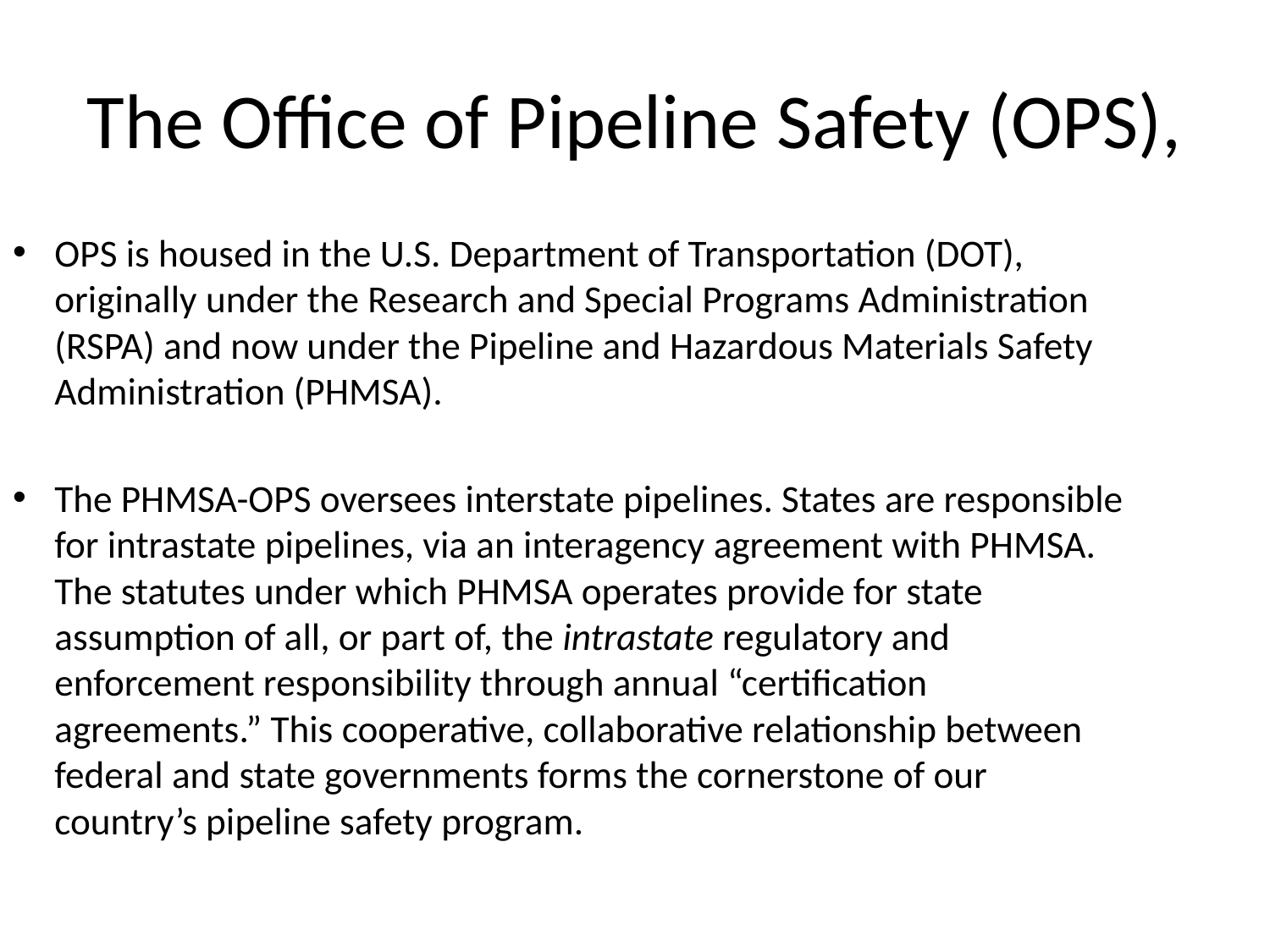

# The Office of Pipeline Safety (OPS),
OPS is housed in the U.S. Department of Transportation (DOT), originally under the Research and Special Programs Administration (RSPA) and now under the Pipeline and Hazardous Materials Safety Administration (PHMSA).

The PHMSA-OPS oversees interstate pipelines. States are responsible for intrastate pipelines, via an interagency agreement with PHMSA. The statutes under which PHMSA operates provide for state assumption of all, or part of, the intrastate regulatory and enforcement responsibility through annual “certification agreements.” This cooperative, collaborative relationship between federal and state governments forms the cornerstone of our country’s pipeline safety program.